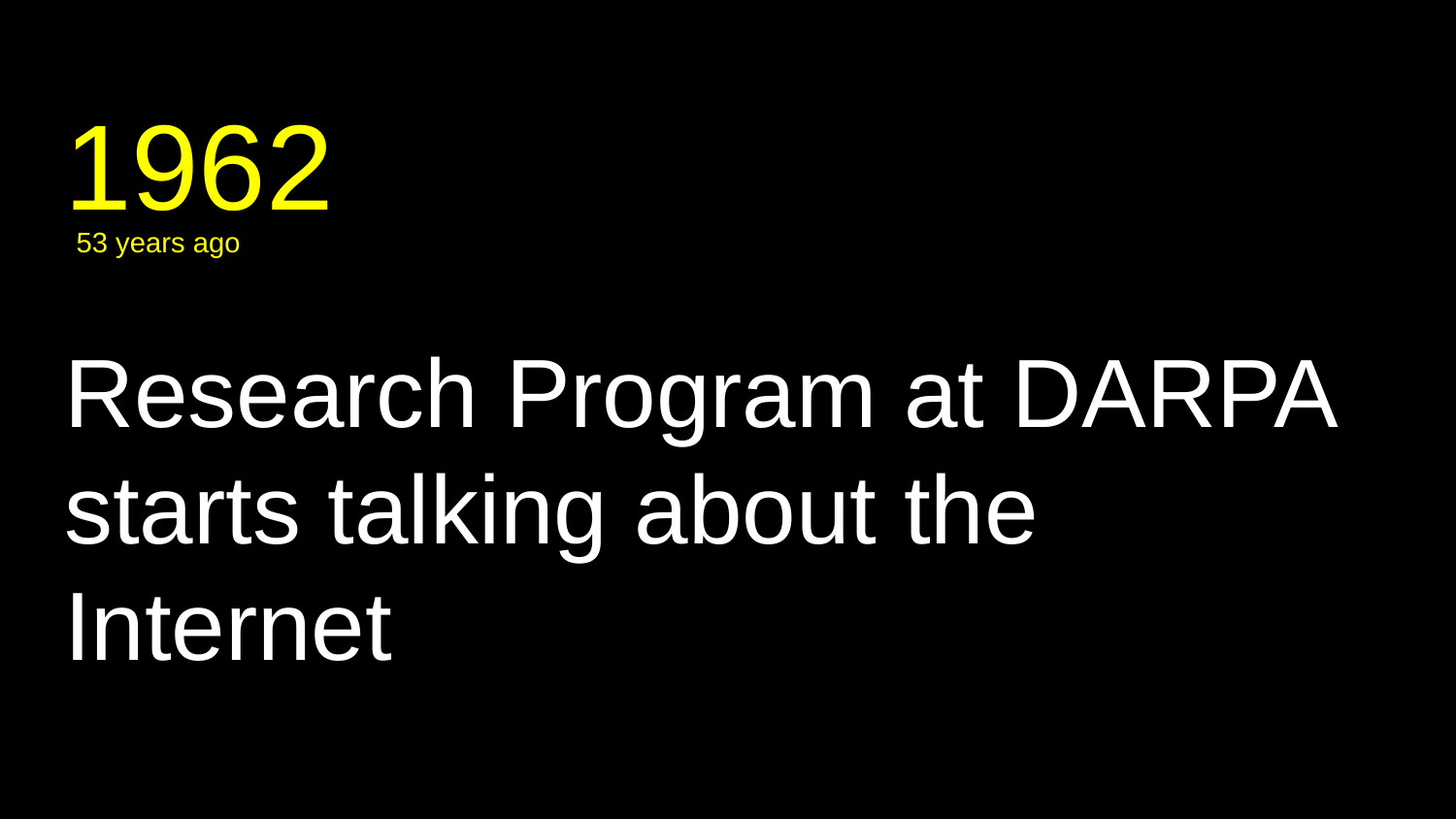

1962
53 years ago
# Research Program at DARPA starts talking about the Internet